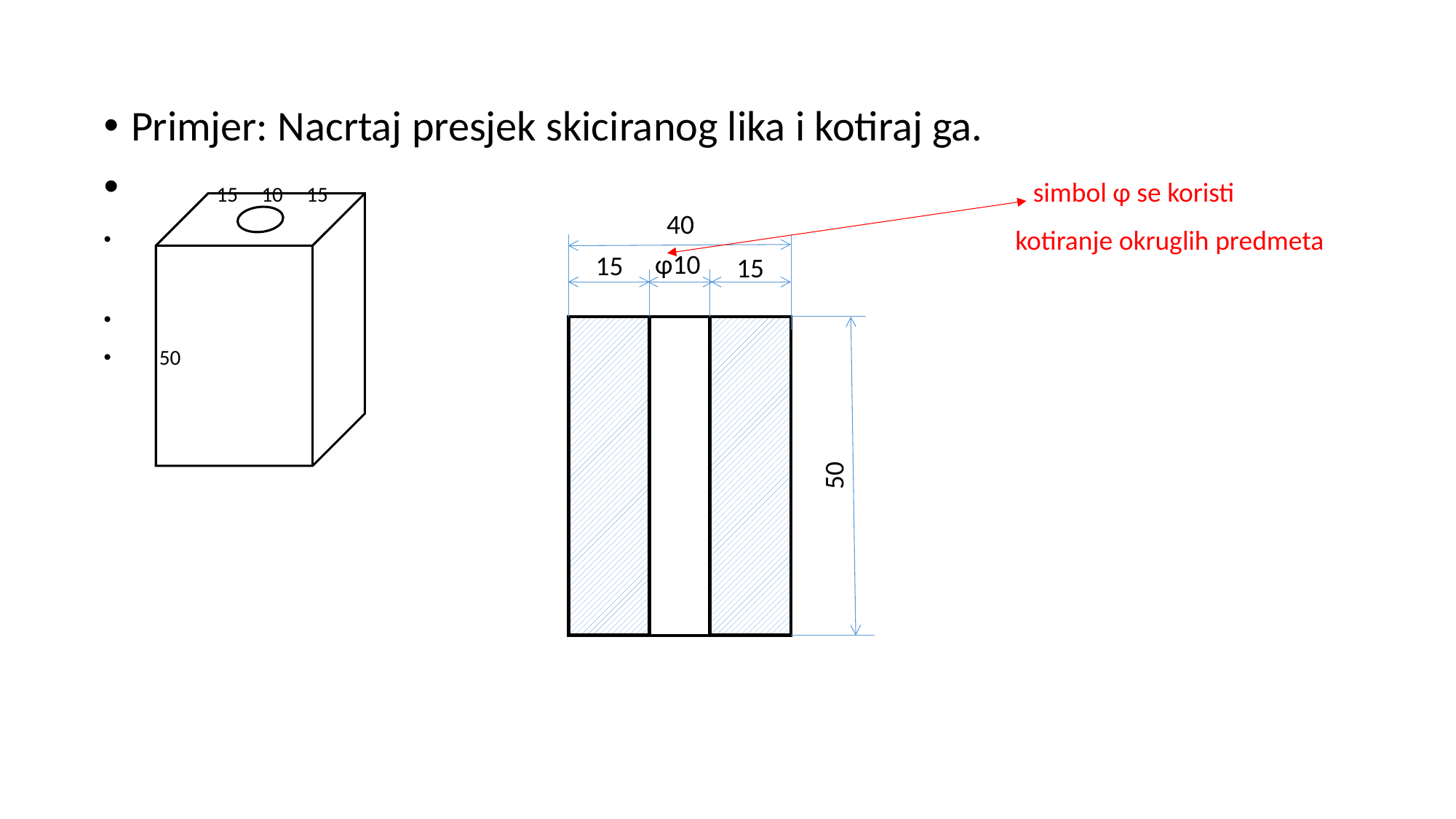

#
Primjer: Nacrtaj presjek skiciranog lika i kotiraj ga.
               15     10     15                                                                                                                                                     simbol φ se koristi
                                                                                                                                                                                           kotiranje okruglih predmeta

      50
40

φ10
15
15

50